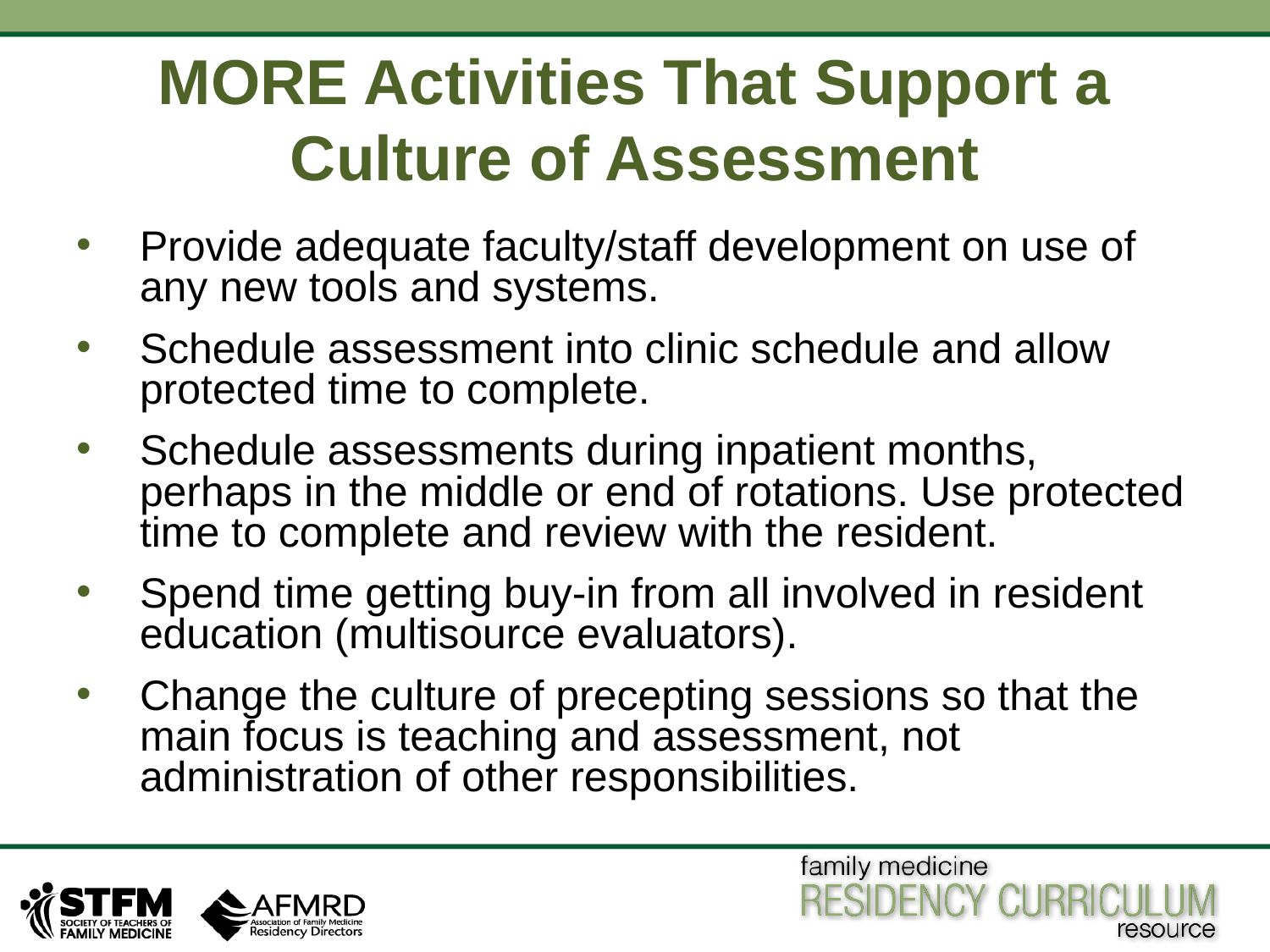

# MORE Activities That Support a Culture of Assessment
Provide adequate faculty/staff development on use of any new tools and systems.
Schedule assessment into clinic schedule and allow protected time to complete.
Schedule assessments during inpatient months, perhaps in the middle or end of rotations. Use protected time to complete and review with the resident.
Spend time getting buy-in from all involved in resident education (multisource evaluators).
Change the culture of precepting sessions so that the main focus is teaching and assessment, not administration of other responsibilities.